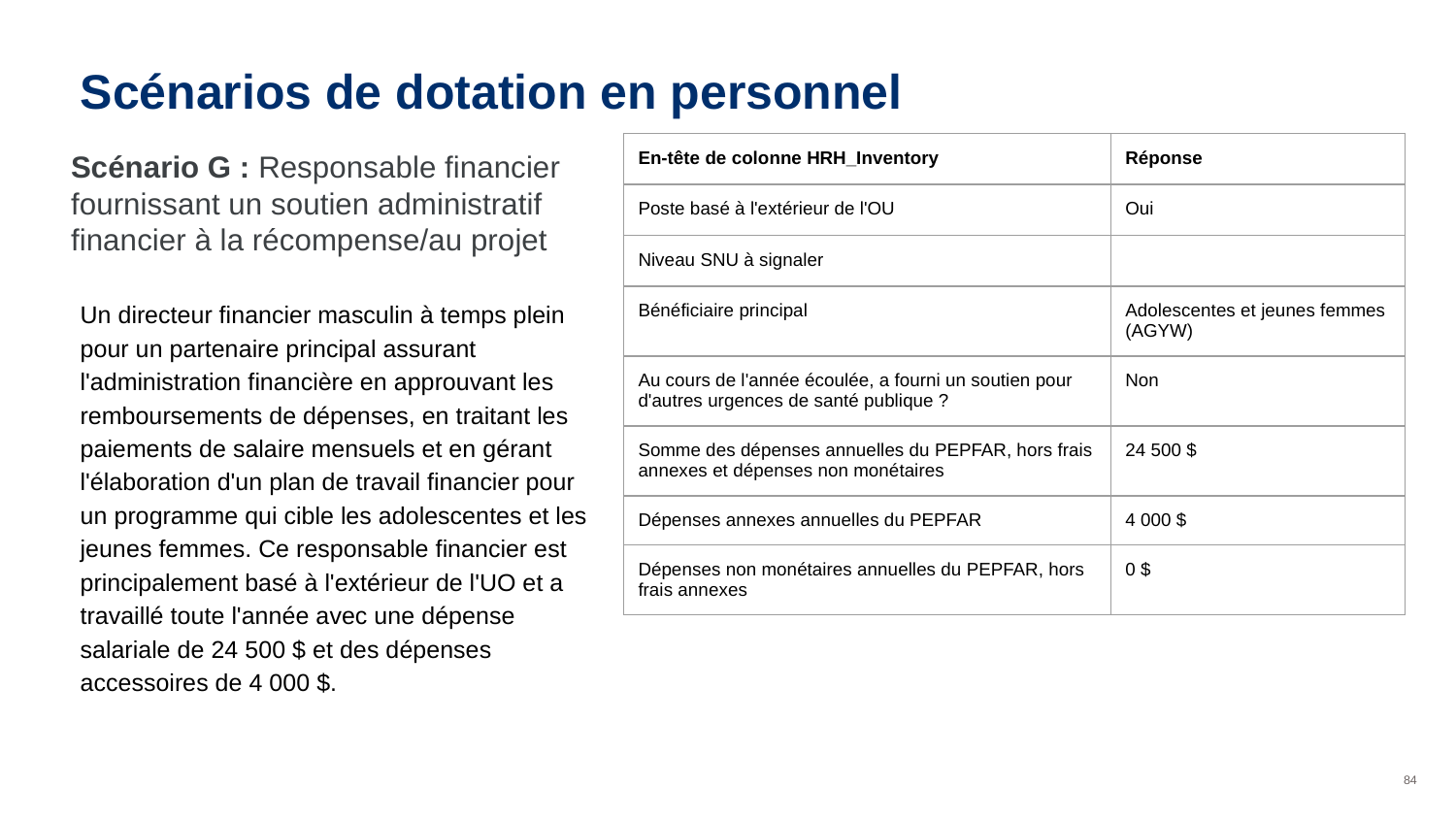

# Scénarios de dotation en personnel
Scénario G : Responsable financier fournissant un soutien administratif financier à la récompense/au projet
| En-tête de colonne HRH\_Inventory | Réponse |
| --- | --- |
| Poste basé à l'extérieur de l'OU | Oui |
| Niveau SNU à signaler |  |
| Bénéficiaire principal | Adolescentes et jeunes femmes (AGYW) |
| Au cours de l'année écoulée, a fourni un soutien pour d'autres urgences de santé publique ? | Non |
| Somme des dépenses annuelles du PEPFAR, hors frais annexes et dépenses non monétaires | 24 500 $ |
| Dépenses annexes annuelles du PEPFAR | 4 000 $ |
| Dépenses non monétaires annuelles du PEPFAR, hors frais annexes | 0 $ |
Un directeur financier masculin à temps plein pour un partenaire principal assurant l'administration financière en approuvant les remboursements de dépenses, en traitant les paiements de salaire mensuels et en gérant l'élaboration d'un plan de travail financier pour un programme qui cible les adolescentes et les jeunes femmes. Ce responsable financier est principalement basé à l'extérieur de l'UO et a travaillé toute l'année avec une dépense salariale de 24 500 $ et des dépenses accessoires de 4 000 $.
84